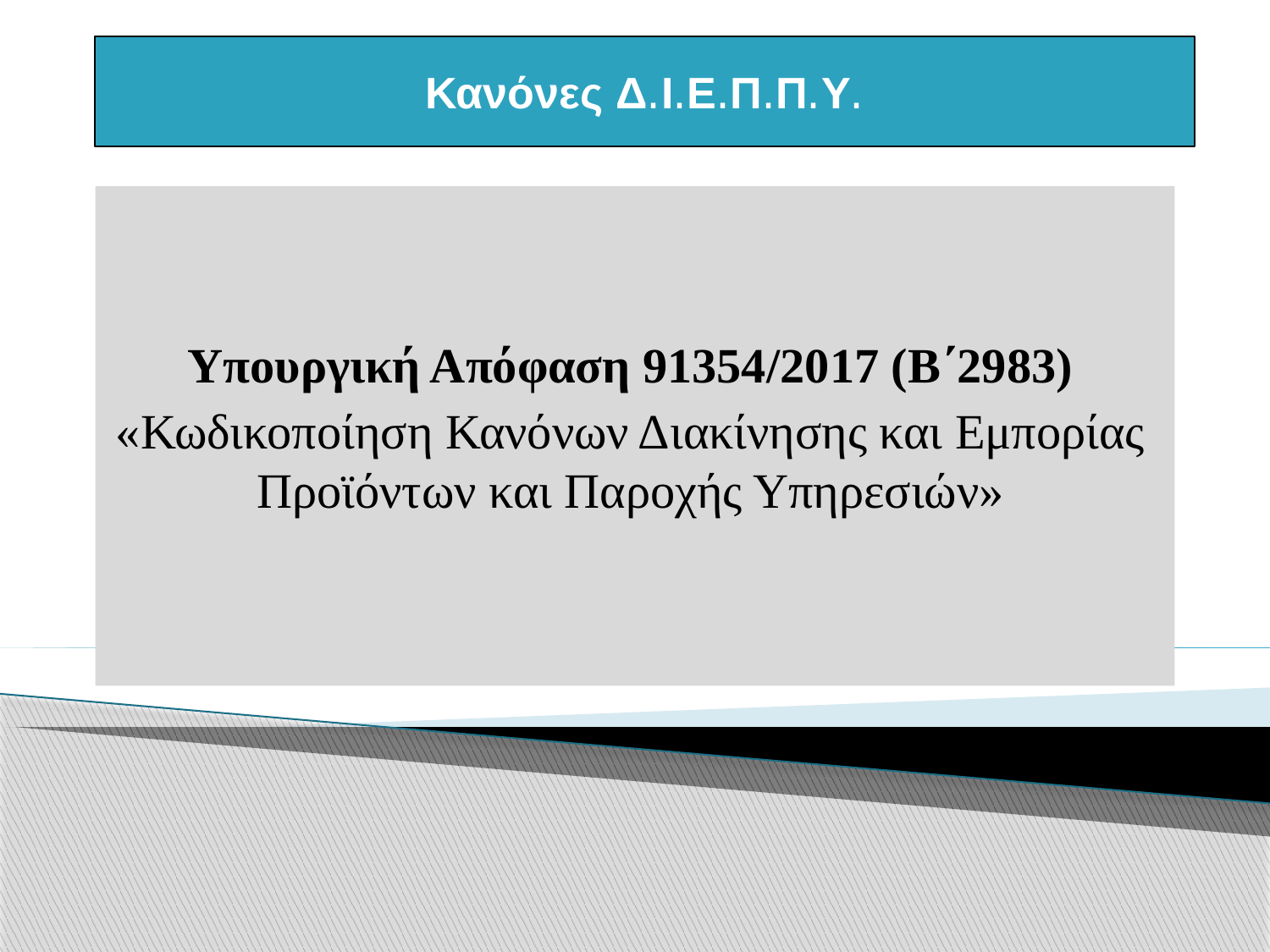

Κανόνες Δ.Ι.Ε.Π.Π.Υ.

Υπουργική Απόφαση 91354/2017 (Β΄2983)
«Κωδικοποίηση Κανόνων Διακίνησης και Εμπορίας Προϊόντων και Παροχής Υπηρεσιών»